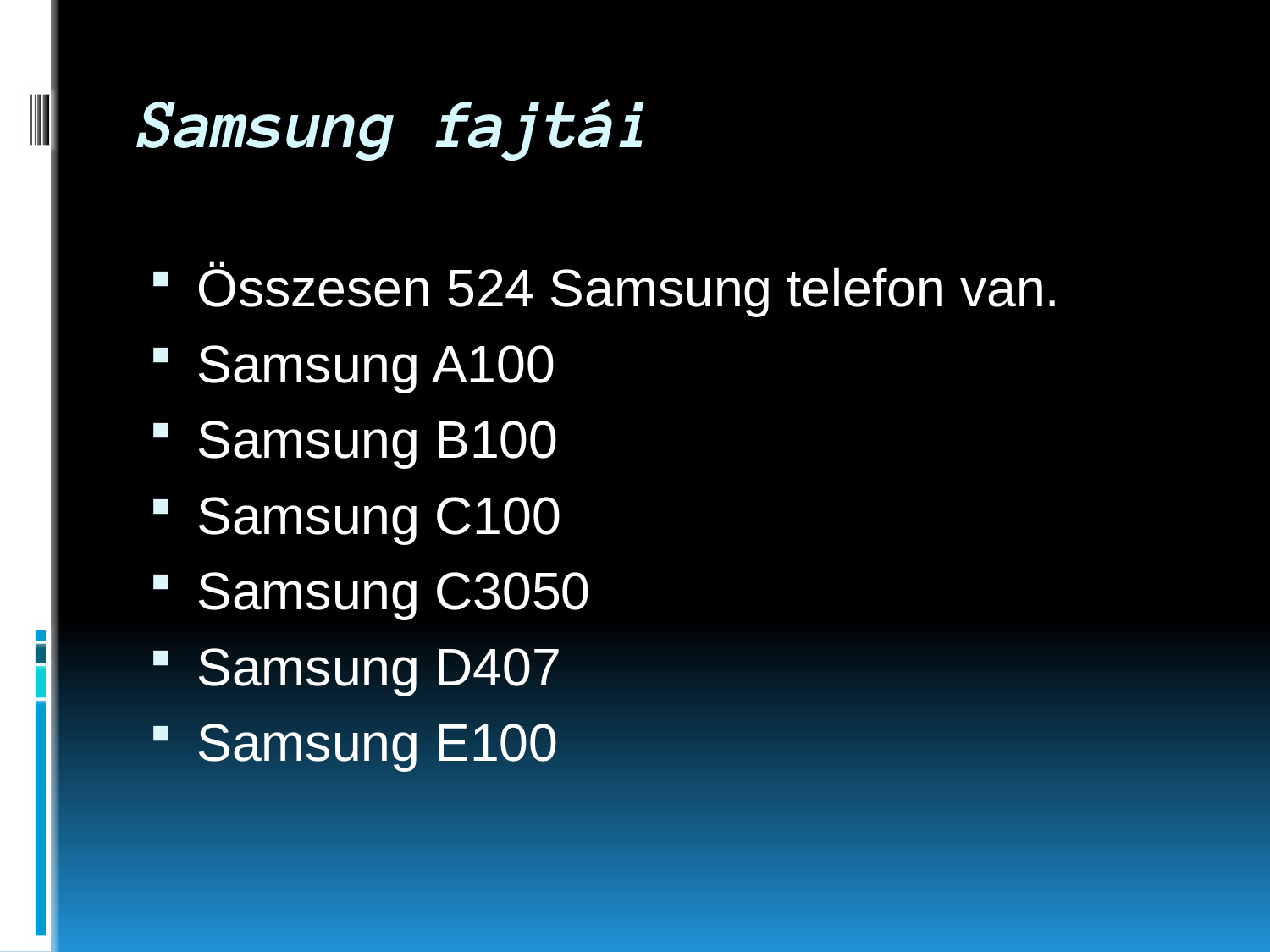

# Samsung fajtái
Összesen 524 Samsung telefon van.
Samsung A100
Samsung B100
Samsung C100
Samsung C3050
Samsung D407
Samsung E100